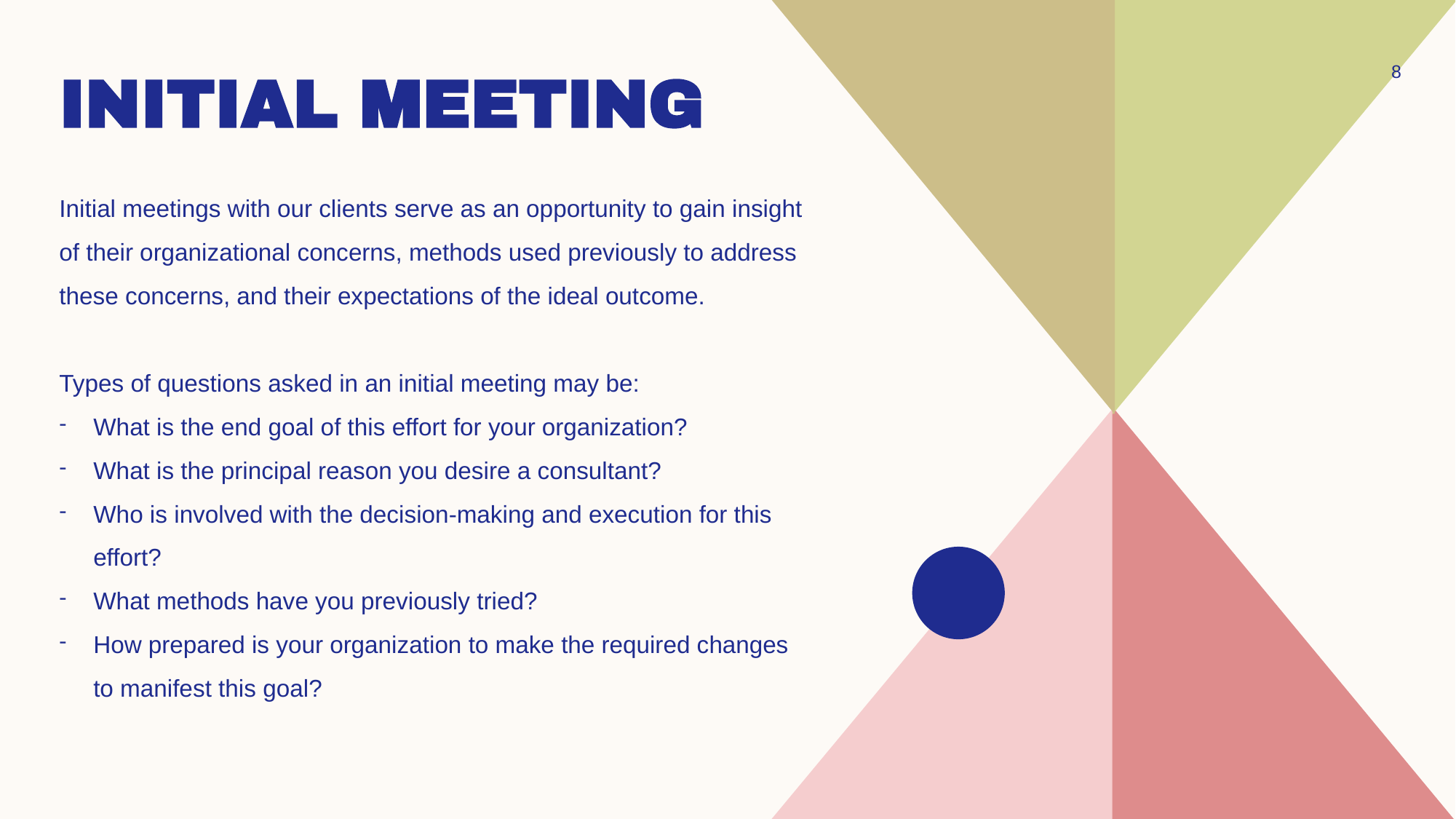

# Initial Meeting
8
Initial meetings with our clients serve as an opportunity to gain insight of their organizational concerns, methods used previously to address these concerns, and their expectations of the ideal outcome.

Types of questions asked in an initial meeting may be:
What is the end goal of this effort for your organization?
What is the principal reason you desire a consultant?
Who is involved with the decision-making and execution for this effort?
What methods have you previously tried?
How prepared is your organization to make the required changes to manifest this goal?